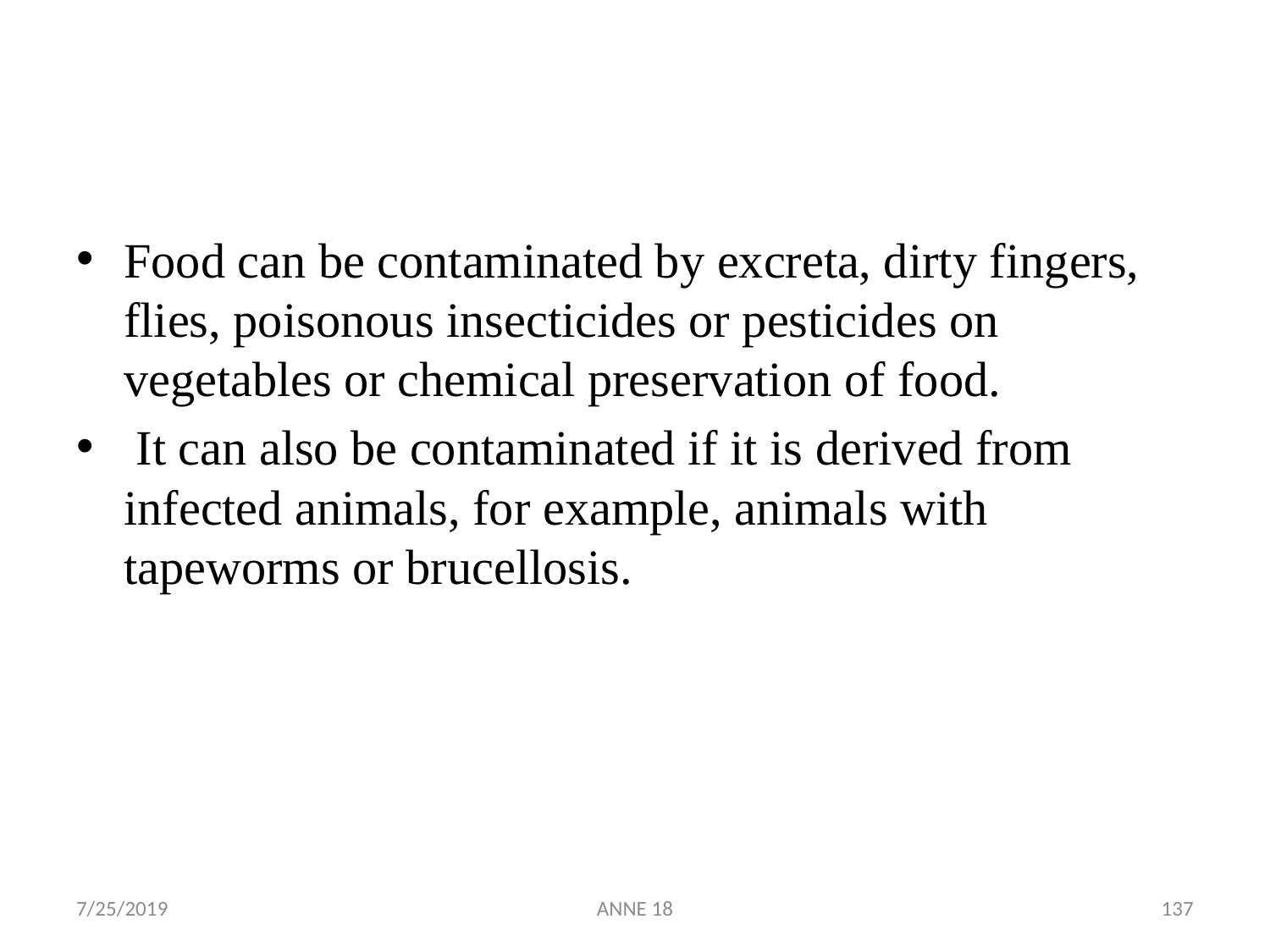

#
Food can be contaminated by excreta, dirty fingers, flies, poisonous insecticides or pesticides on vegetables or chemical preservation of food.
 It can also be contaminated if it is derived from infected animals, for example, animals with tapeworms or brucellosis.

7/25/2019
ANNE 18
137